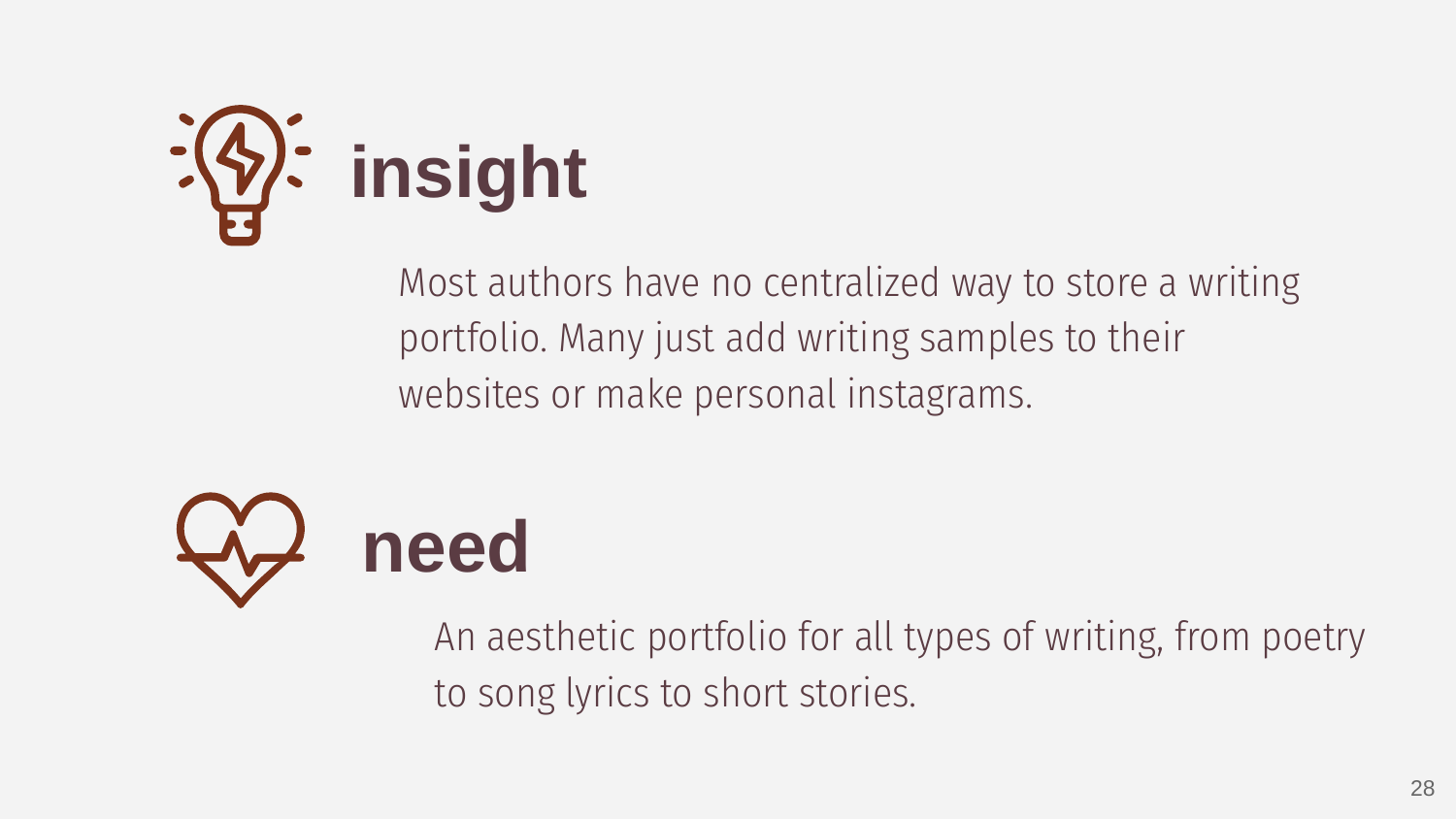

insight
Most authors have no centralized way to store a writing portfolio. Many just add writing samples to their websites or make personal instagrams.
need

An aesthetic portfolio for all types of writing, from poetry to song lyrics to short stories.
28